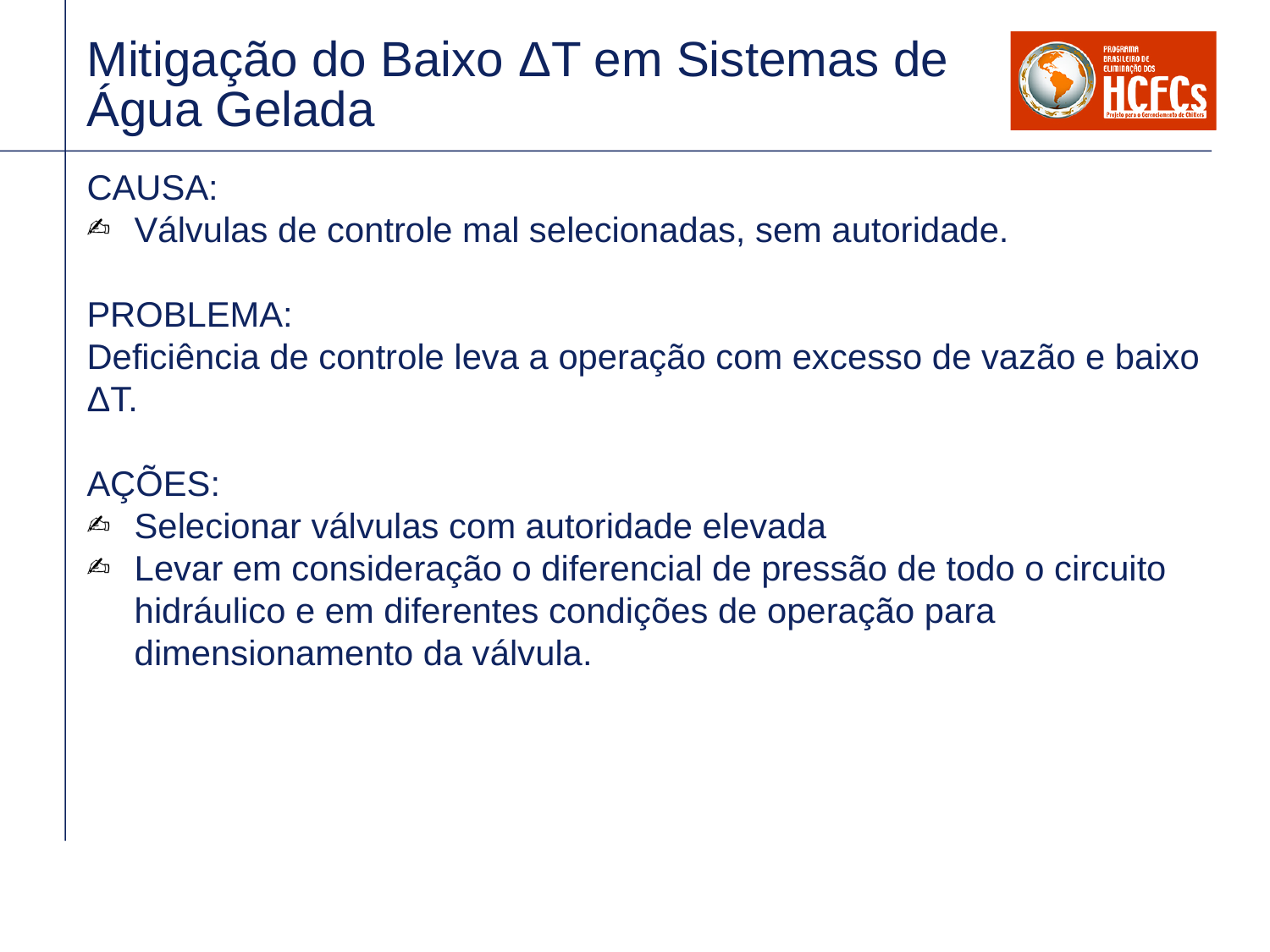

# Mitigação do Baixo ΔT em Sistemas de Água Gelada
CAUSA:
Válvulas de controle mal selecionadas, sem autoridade.

PROBLEMA:
Deficiência de controle leva a operação com excesso de vazão e baixo ΔT.

AÇÕES:
Selecionar válvulas com autoridade elevada
Levar em consideração o diferencial de pressão de todo o circuito hidráulico e em diferentes condições de operação para dimensionamento da válvula.